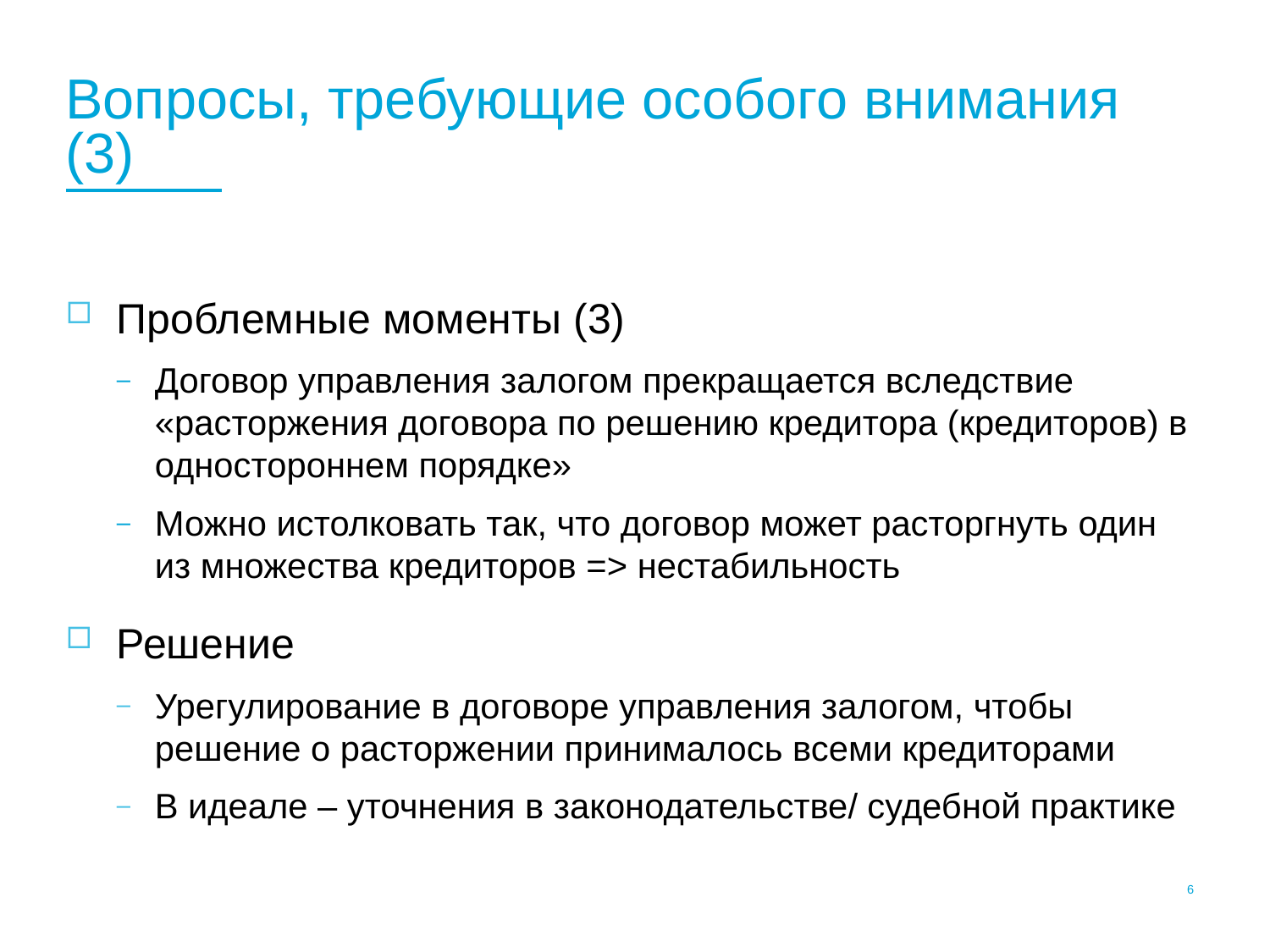

# Вопросы, требующие особого внимания (3)
Проблемные моменты (3)
Договор управления залогом прекращается вследствие «расторжения договора по решению кредитора (кредиторов) в одностороннем порядке»
Можно истолковать так, что договор может расторгнуть один из множества кредиторов => нестабильность
Решение
Урегулирование в договоре управления залогом, чтобы решение о расторжении принималось всеми кредиторами
В идеале – уточнения в законодательстве/ судебной практике

6